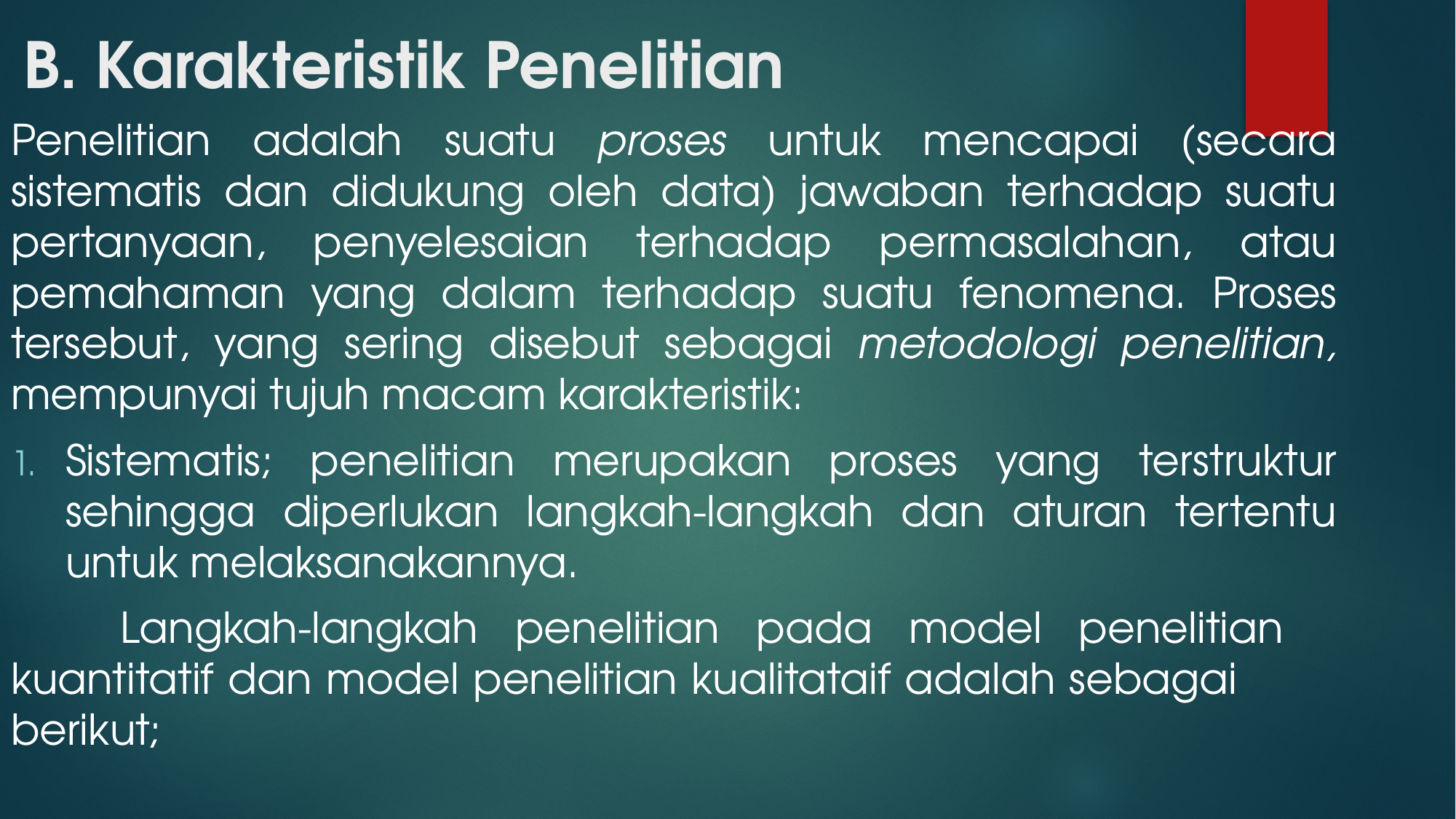

# B. Karakteristik Penelitian
Penelitian adalah suatu proses untuk mencapai (secara sistematis dan didukung oleh data) jawaban terhadap suatu pertanyaan, penyelesaian terhadap permasalahan, atau pemahaman yang dalam terhadap suatu fenomena. Proses tersebut, yang sering disebut sebagai metodologi penelitian, mempunyai tujuh macam karakteristik:
Sistematis; penelitian merupakan proses yang terstruktur sehingga diperlukan langkah-langkah dan aturan tertentu untuk melaksanakannya.
	Langkah-langkah penelitian pada model penelitian 	kuantitatif dan model penelitian kualitataif adalah sebagai 	berikut;